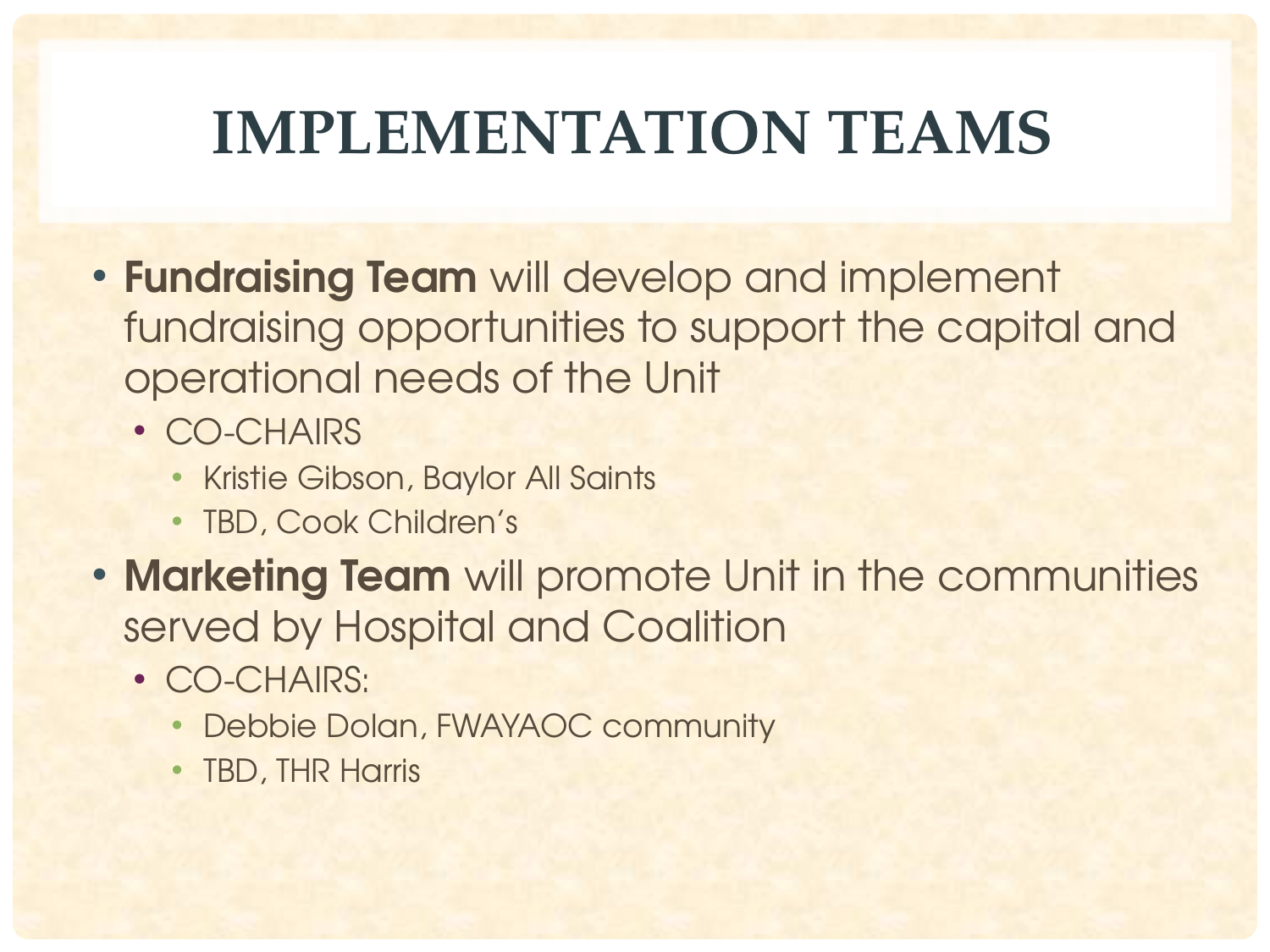

# Implementation Teams
Fundraising Team will develop and implement fundraising opportunities to support the capital and operational needs of the Unit
CO-CHAIRS
Kristie Gibson, Baylor All Saints
TBD, Cook Children’s
Marketing Team will promote Unit in the communities served by Hospital and Coalition
CO-CHAIRS:
Debbie Dolan, FWAYAOC community
TBD, THR Harris